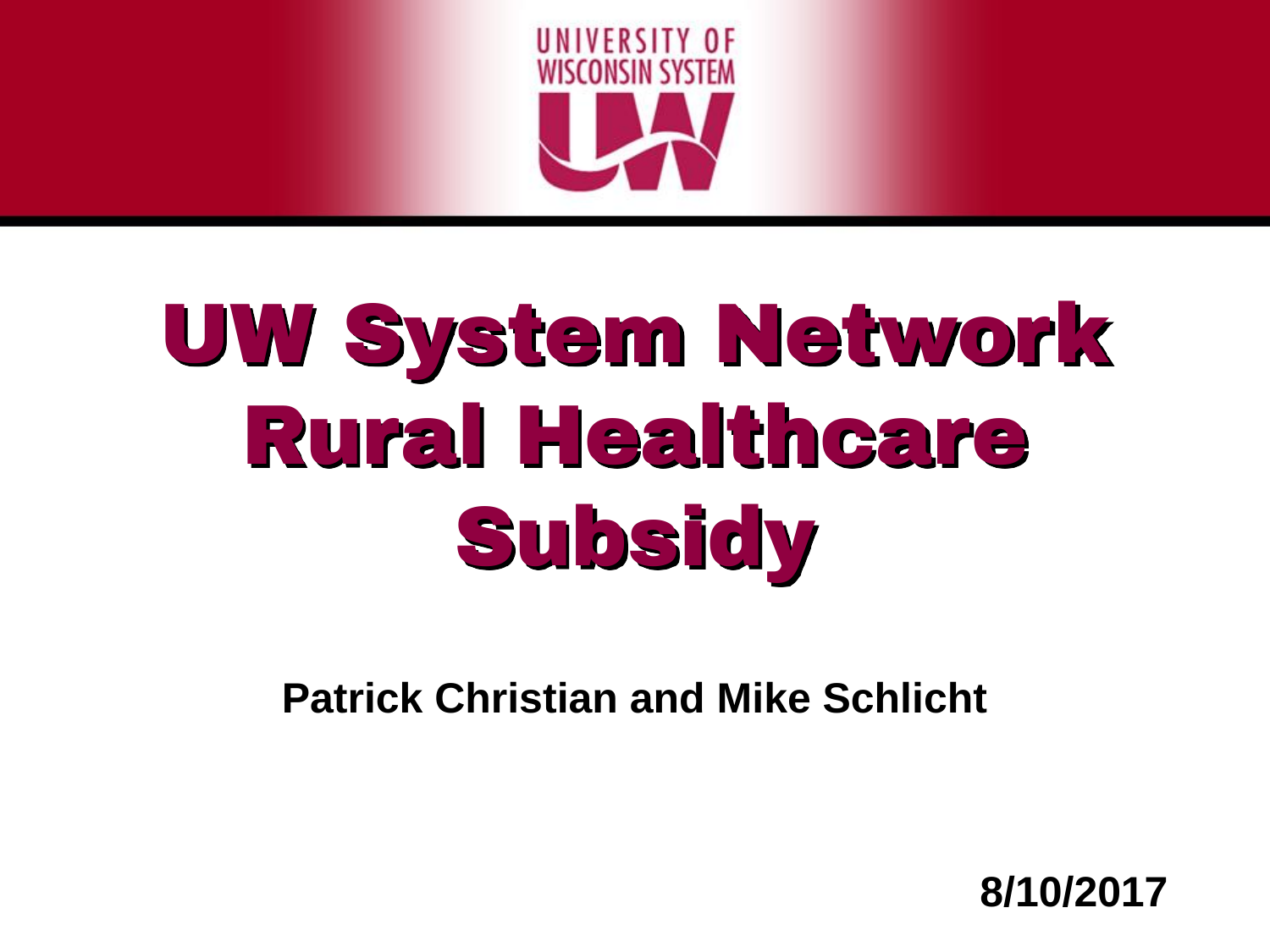

# UW System Network Rural Healthcare Subsidy

Patrick Christian and Mike Schlicht
8/10/2017